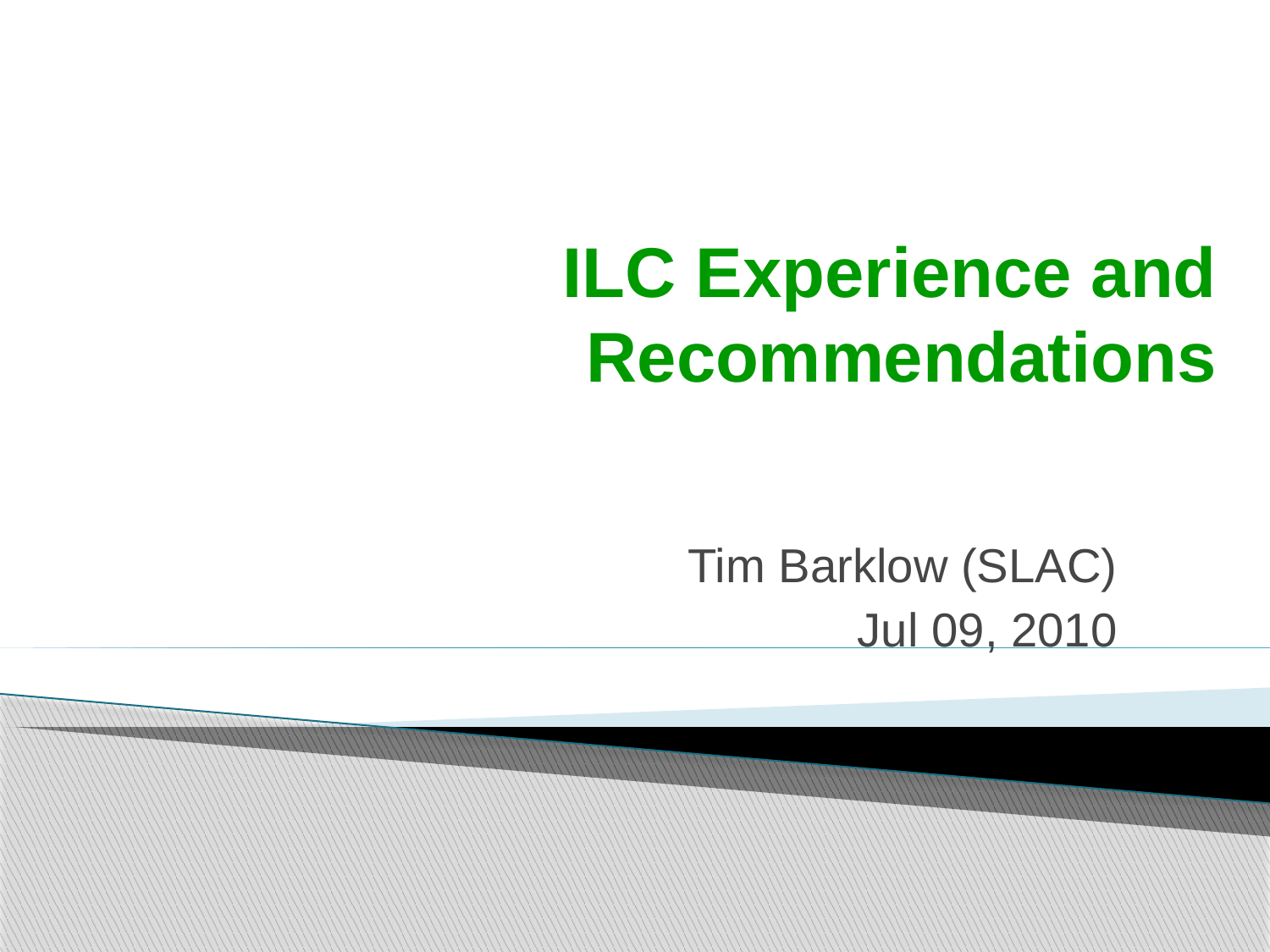

# ILC Experience and Recommendations
Tim Barklow (SLAC)
Jul 09, 2010